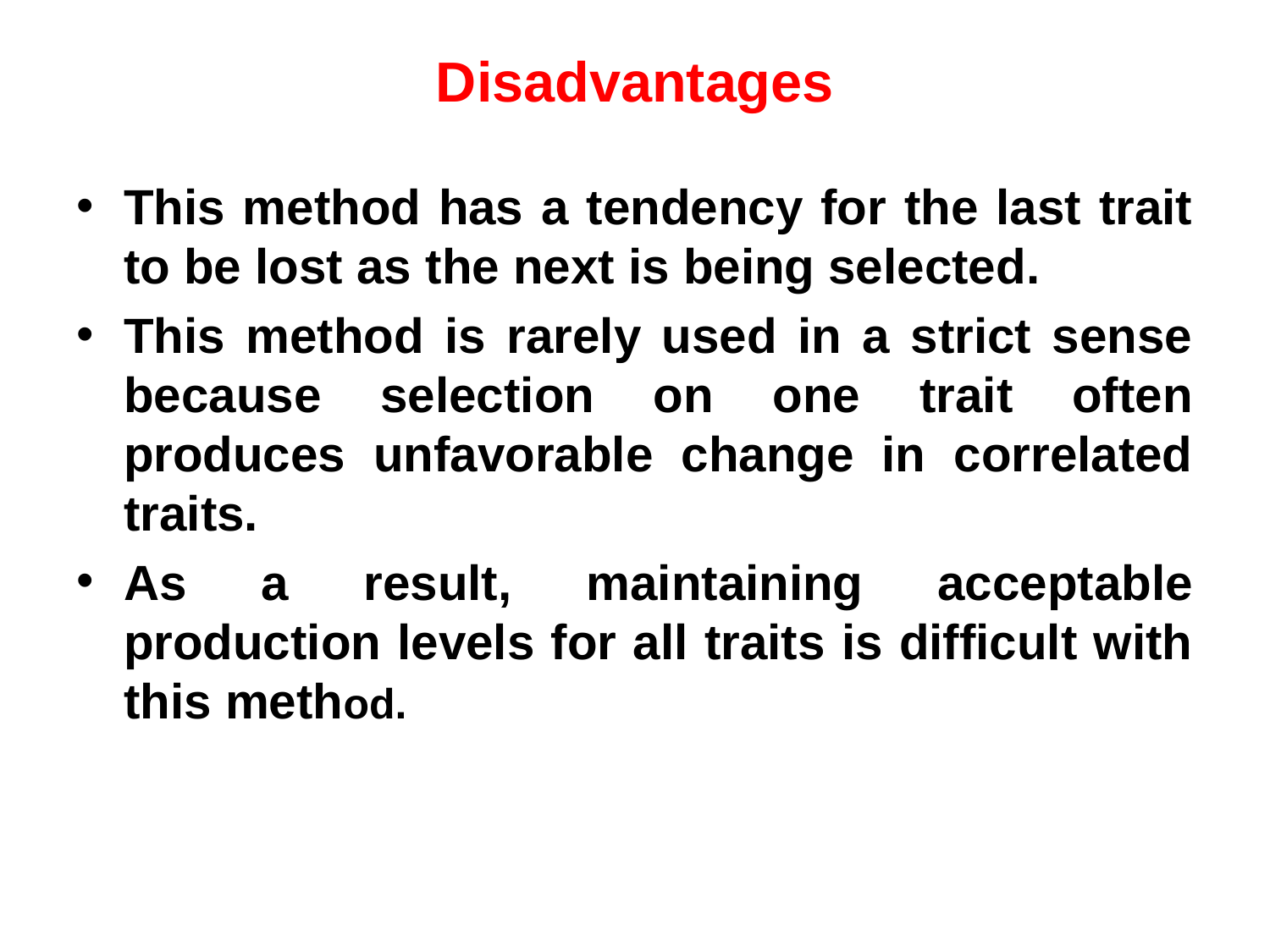

# Disadvantages
This method has a tendency for the last trait to be lost as the next is being selected.
This method is rarely used in a strict sense because selection on one trait often produces unfavorable change in correlated traits.
As a result, maintaining acceptable production levels for all traits is difficult with this method.